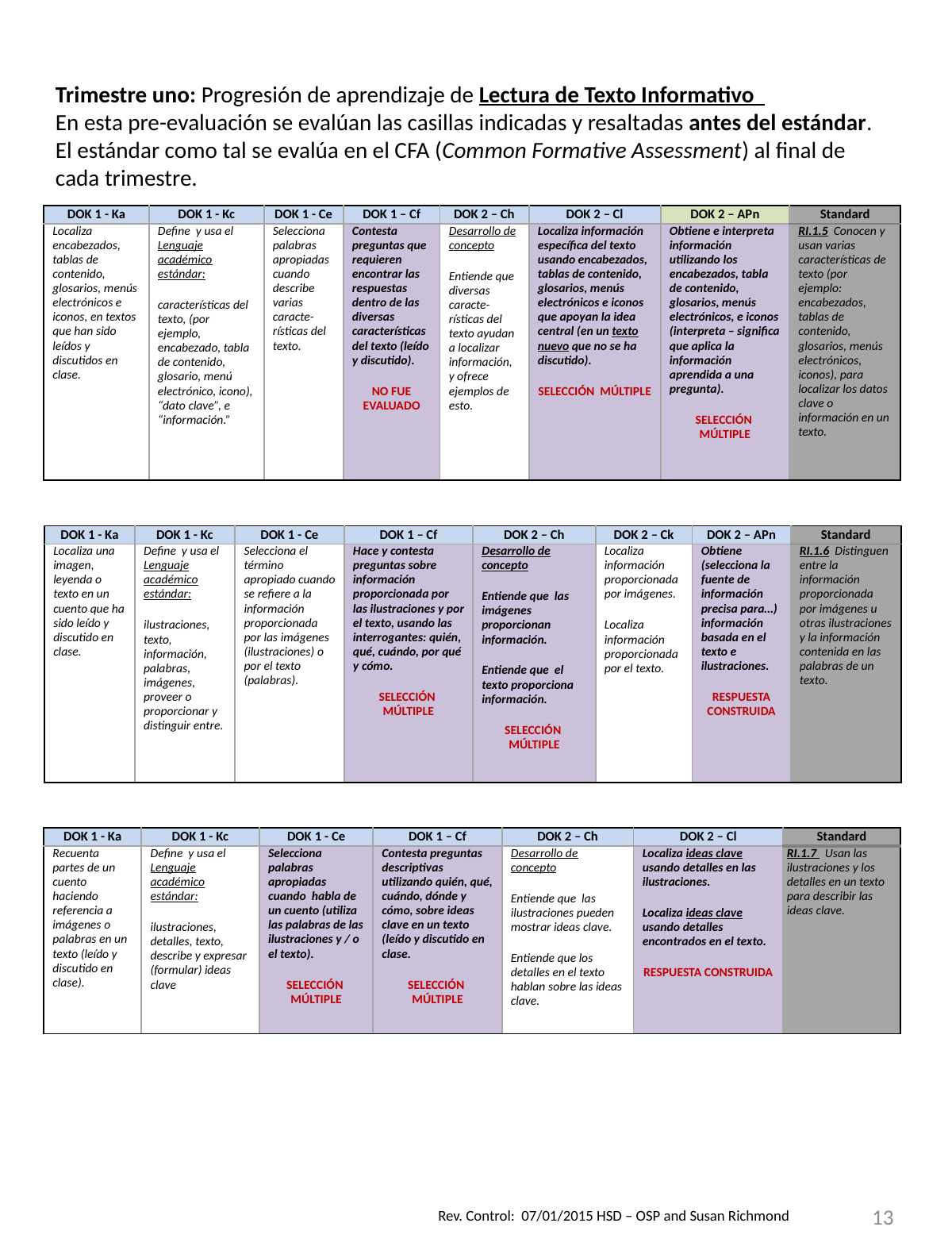

Trimestre uno: Progresión de aprendizaje de Lectura de Texto Informativo
En esta pre-evaluación se evalúan las casillas indicadas y resaltadas antes del estándar. El estándar como tal se evalúa en el CFA (Common Formative Assessment) al final de cada trimestre.
| DOK 1 - Ka | DOK 1 - Kc | DOK 1 - Ce | DOK 1 – Cf | DOK 2 – Ch | DOK 2 – Cl | DOK 2 – APn | Standard |
| --- | --- | --- | --- | --- | --- | --- | --- |
| Localiza encabezados, tablas de contenido, glosarios, menús electrónicos e iconos, en textos que han sido leídos y discutidos en clase. | Define y usa el Lenguaje académico estándar: características del texto, (por ejemplo, encabezado, tabla de contenido, glosario, menú electrónico, icono), “dato clave”, e “información.” | Selecciona palabras apropiadas cuando describe varias caracte-rísticas del texto. | Contesta preguntas que requieren encontrar las respuestas dentro de las diversas características del texto (leído y discutido). NO FUE EVALUADO | Desarrollo de concepto Entiende que diversas caracte-rísticas del texto ayudan a localizar información, y ofrece ejemplos de esto. | Localiza información específica del texto usando encabezados, tablas de contenido, glosarios, menús electrónicos e iconos que apoyan la idea central (en un texto nuevo que no se ha discutido). SELECCIÓN MÚLTIPLE | Obtiene e interpreta información utilizando los encabezados, tabla de contenido, glosarios, menús electrónicos, e iconos (interpreta – significa que aplica la información aprendida a una pregunta). SELECCIÓN MÚLTIPLE | RI.1.5 Conocen y usan varias características de texto (por ejemplo: encabezados, tablas de contenido, glosarios, menús electrónicos, iconos), para localizar los datos clave o información en un texto. |
| DOK 1 - Ka | DOK 1 - Kc | DOK 1 - Ce | DOK 1 – Cf | DOK 2 – Ch | DOK 2 – Ck | DOK 2 – APn | Standard |
| --- | --- | --- | --- | --- | --- | --- | --- |
| Localiza una imagen, leyenda o texto en un cuento que ha sido leído y discutido en clase. | Define y usa el Lenguaje académico estándar: ilustraciones, texto, información, palabras, imágenes, proveer o proporcionar y distinguir entre. | Selecciona el término apropiado cuando se refiere a la información proporcionada por las imágenes (ilustraciones) o por el texto (palabras). | Hace y contesta preguntas sobre información proporcionada por las ilustraciones y por el texto, usando las interrogantes: quién, qué, cuándo, por qué y cómo. SELECCIÓN MÚLTIPLE | Desarrollo de concepto Entiende que las imágenes proporcionan información. Entiende que el texto proporciona información. SELECCIÓN MÚLTIPLE | Localiza información proporcionada por imágenes. Localiza información proporcionada por el texto. | Obtiene (selecciona la fuente de información precisa para…) información basada en el texto e ilustraciones. RESPUESTA CONSTRUIDA | RI.1.6 Distinguen entre la información proporcionada por imágenes u otras ilustraciones y la información contenida en las palabras de un texto. |
| DOK 1 - Ka | DOK 1 - Kc | DOK 1 - Ce | DOK 1 – Cf | DOK 2 – Ch | DOK 2 – Cl | Standard |
| --- | --- | --- | --- | --- | --- | --- |
| Recuenta partes de un cuento haciendo referencia a imágenes o palabras en un texto (leído y discutido en clase). | Define y usa el Lenguaje académico estándar: ilustraciones, detalles, texto, describe y expresar (formular) ideas clave | Selecciona palabras apropiadas cuando habla de un cuento (utiliza las palabras de las ilustraciones y / o el texto). SELECCIÓN MÚLTIPLE | Contesta preguntas descriptivas utilizando quién, qué, cuándo, dónde y cómo, sobre ideas clave en un texto (leído y discutido en clase. SELECCIÓN MÚLTIPLE | Desarrollo de concepto Entiende que las ilustraciones pueden mostrar ideas clave. Entiende que los detalles en el texto hablan sobre las ideas clave. | Localiza ideas clave usando detalles en las ilustraciones. Localiza ideas clave usando detalles encontrados en el texto. RESPUESTA CONSTRUIDA | RI.1.7 Usan las ilustraciones y los detalles en un texto para describir las ideas clave. |
13